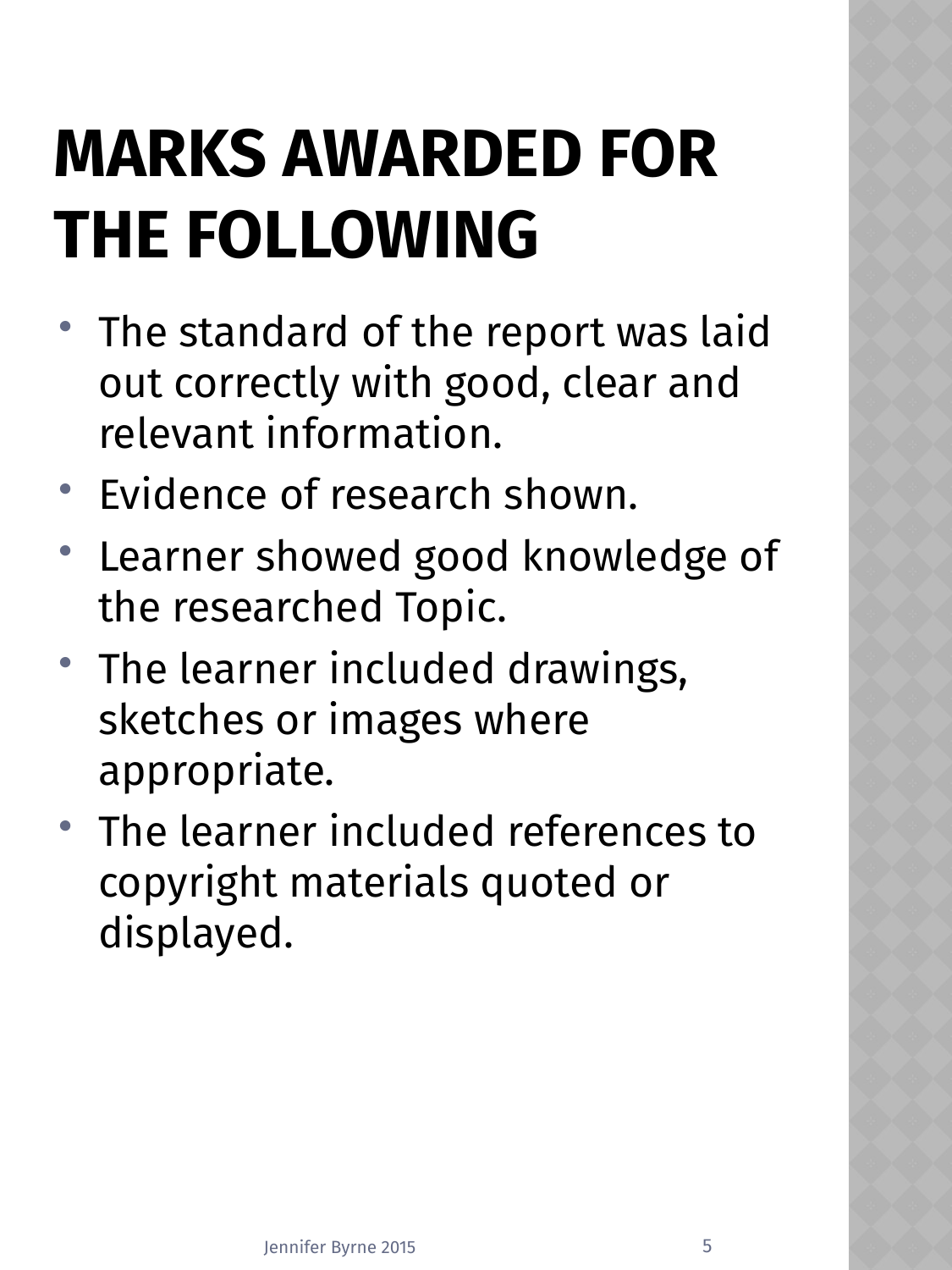

# Marks awarded for the following
The standard of the report was laid out correctly with good, clear and relevant information.
Evidence of research shown.
Learner showed good knowledge of the researched Topic.
The learner included drawings, sketches or images where appropriate.
The learner included references to copyright materials quoted or displayed.

5
Jennifer Byrne 2015